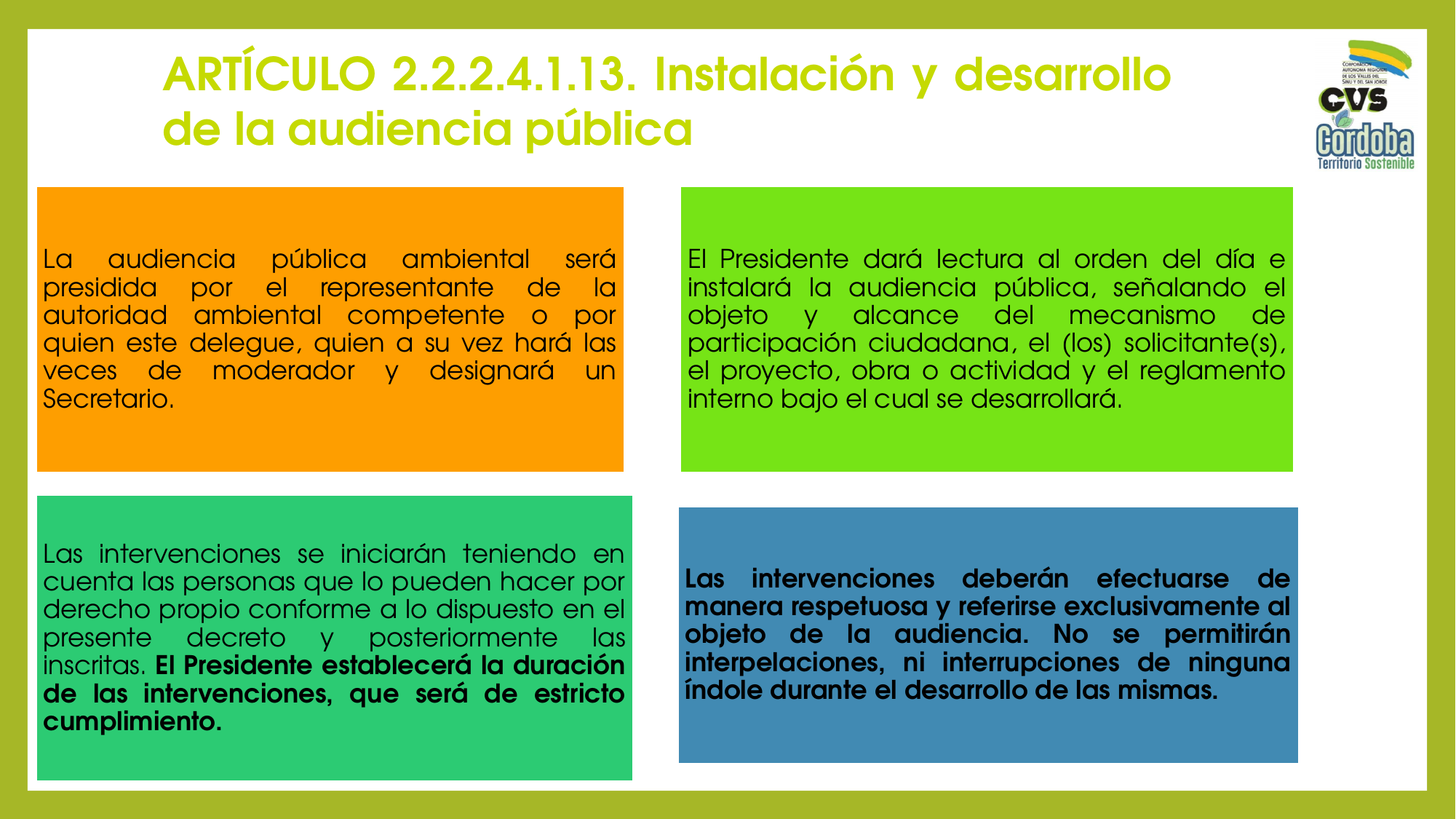

ARTÍCULO 2.2.2.4.1.13. Instalación y desarrollo de la audiencia pública
La audiencia pública ambiental será presidida por el representante de la autoridad ambiental competente o por quien este delegue, quien a su vez hará las veces de moderador y designará un Secretario.
El Presidente dará lectura al orden del día e instalará la audiencia pública, señalando el objeto y alcance del mecanismo de participación ciudadana, el (los) solicitante(s), el proyecto, obra o actividad y el reglamento interno bajo el cual se desarrollará.
Las intervenciones se iniciarán teniendo en cuenta las personas que lo pueden hacer por derecho propio conforme a lo dispuesto en el presente decreto y posteriormente las inscritas. El Presidente establecerá la duración de las intervenciones, que será de estricto cumplimiento.
Las intervenciones deberán efectuarse de manera respetuosa y referirse exclusivamente al objeto de la audiencia. No se permitirán interpelaciones, ni interrupciones de ninguna índole durante el desarrollo de las mismas.